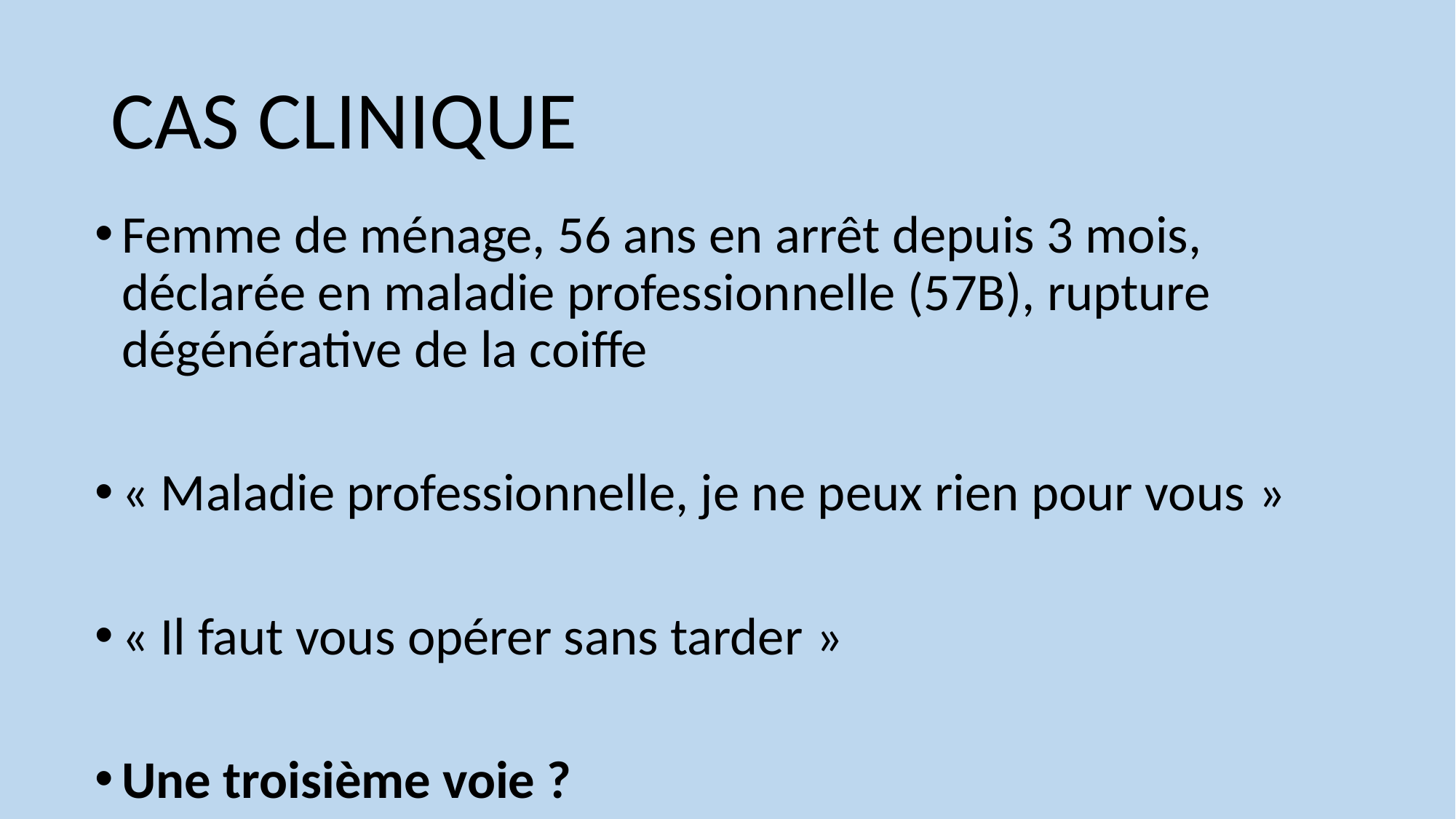

# CAS CLINIQUE
Femme de ménage, 56 ans en arrêt depuis 3 mois, déclarée en maladie professionnelle (57B), rupture dégénérative de la coiffe

« Maladie professionnelle, je ne peux rien pour vous »

« Il faut vous opérer sans tarder »

Une troisième voie ?